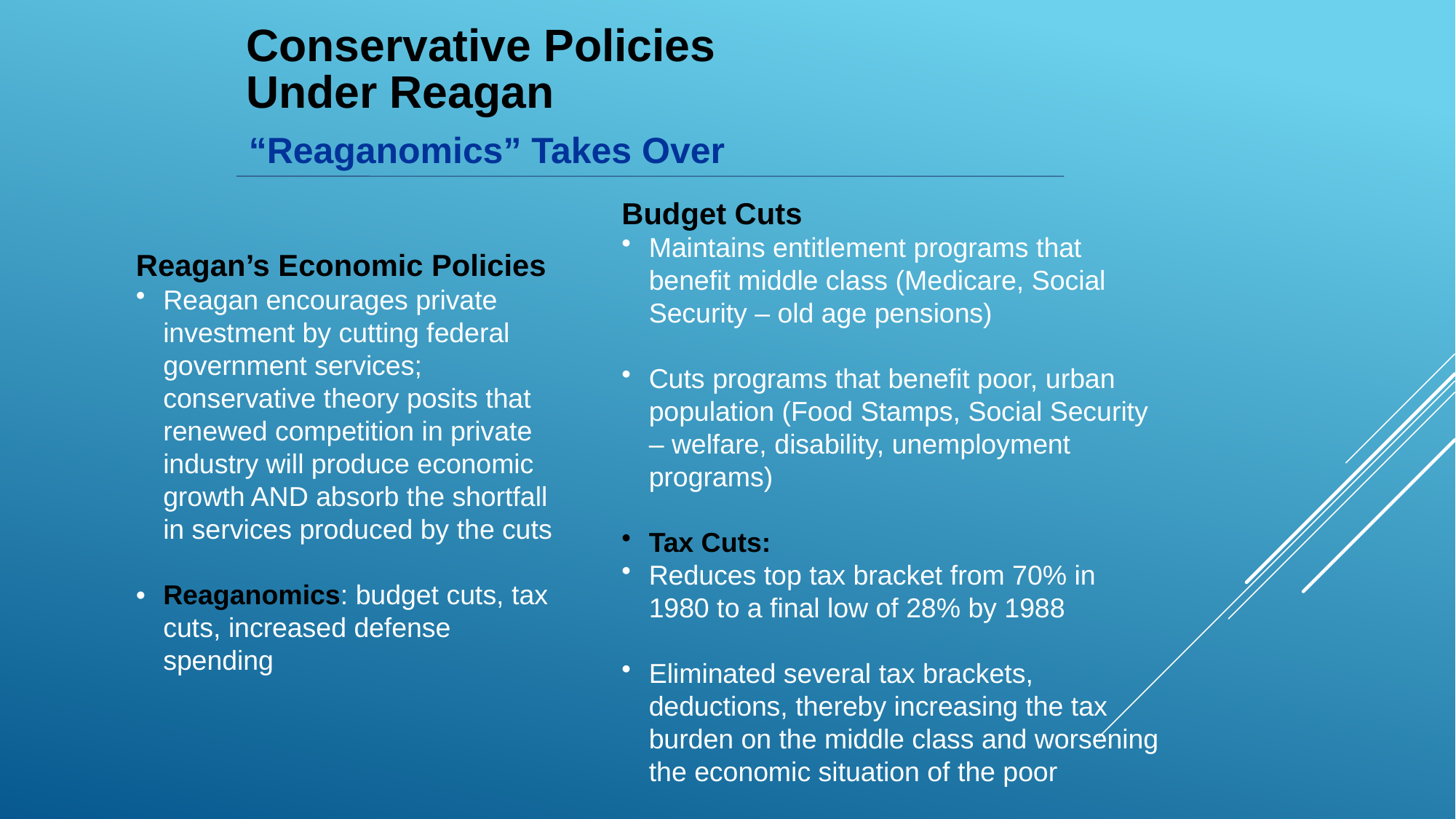

Conservative Policies
Under Reagan
“Reaganomics” Takes Over

Budget Cuts
Maintains entitlement programs that benefit middle class (Medicare, Social Security – old age pensions)

Cuts programs that benefit poor, urban population (Food Stamps, Social Security – welfare, disability, unemployment programs)

Tax Cuts:
Reduces top tax bracket from 70% in 1980 to a final low of 28% by 1988

Eliminated several tax brackets, deductions, thereby increasing the tax burden on the middle class and worsening the economic situation of the poor

Reagan’s Economic Policies
Reagan encourages private investment by cutting federal government services; conservative theory posits that renewed competition in private industry will produce economic growth AND absorb the shortfall in services produced by the cuts

•	Reaganomics: budget cuts, tax cuts, increased defense spending